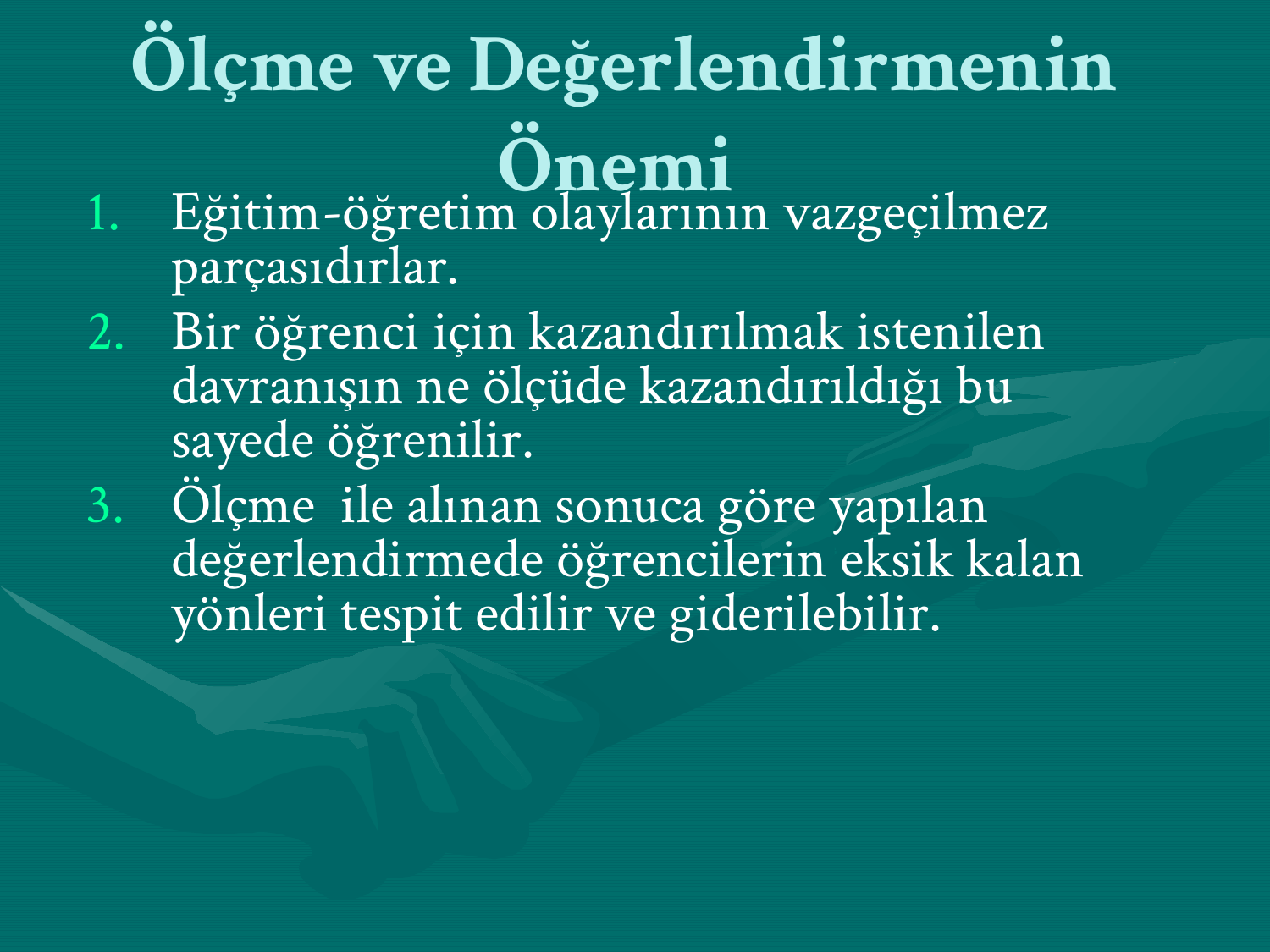

# Ölçme ve Değerlendirmenin Önemi
Eğitim-öğretim olaylarının vazgeçilmez parçasıdırlar.
Bir öğrenci için kazandırılmak istenilen davranışın ne ölçüde kazandırıldığı bu sayede öğrenilir.
Ölçme  ile alınan sonuca göre yapılan değerlendirmede öğrencilerin eksik kalan yönleri tespit edilir ve giderilebilir.